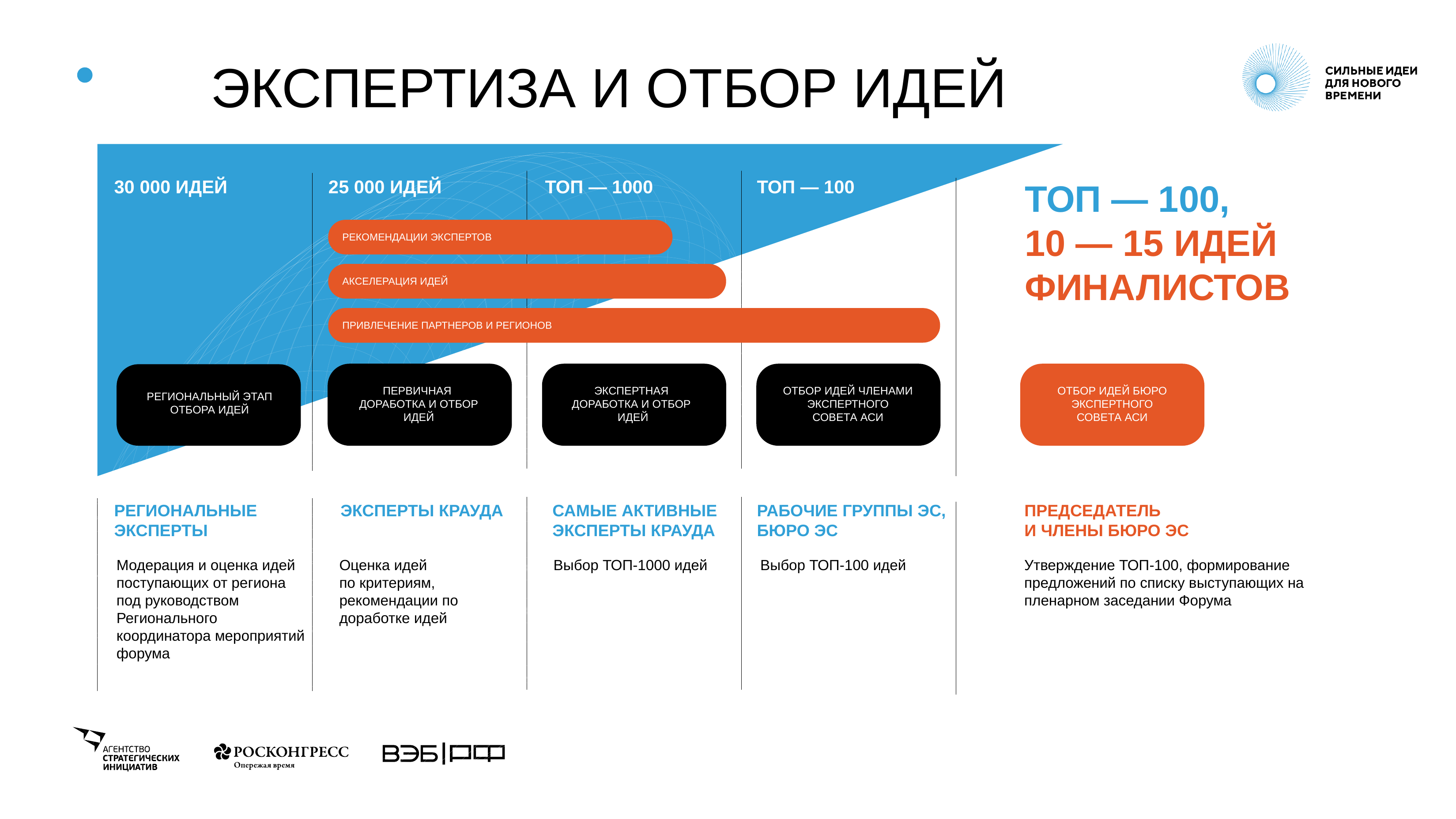

# ЭКСПЕРТИЗА И ОТБОР ИДЕЙ

ТОП — 100,
10 — 15 ИДЕЙ ФИНАЛИСТОВ
30 000 ИДЕЙ
25 000 ИДЕЙ
ТОП — 1000
ТОП — 100

РЕКОМЕНДАЦИИ ЭКСПЕРТОВ

АКСЕЛЕРАЦИЯ ИДЕЙ

ПРИВЛЕЧЕНИЕ ПАРТНЕРОВ И РЕГИОНОВ

ПЕРВИЧНАЯ
ДОРАБОТКА И ОТБОР
ИДЕЙ
ЭКСПЕРТНАЯ
ДОРАБОТКА И ОТБОР
ИДЕЙ
ОТБОР ИДЕЙ ЧЛЕНАМИ ЭКСПЕРТНОГО
СОВЕТА АСИ
ОТБОР ИДЕЙ БЮРО ЭКСПЕРТНОГО
СОВЕТА АСИ
РЕГИОНАЛЬНЫЙ ЭТАП ОТБОРА ИДЕЙ
РЕГИОНАЛЬНЫЕ
ЭКСПЕРТЫ
ЭКСПЕРТЫ КРАУДА
САМЫЕ АКТИВНЫЕ ЭКСПЕРТЫ КРАУДА
РАБОЧИЕ ГРУППЫ ЭС,
БЮРО ЭС
ПРЕДСЕДАТЕЛЬ
И ЧЛЕНЫ БЮРО ЭС
Модерация и оценка идей  поступающих от региона под руководством Регионального координатора мероприятий форума
Оценка идей
по критериям, рекомендации по доработке идей

Выбор ТОП-1000 идей
Выбор ТОП-100 идей
Утверждение ТОП-100, формирование предложений по списку выступающих на пленарном заседании Форума